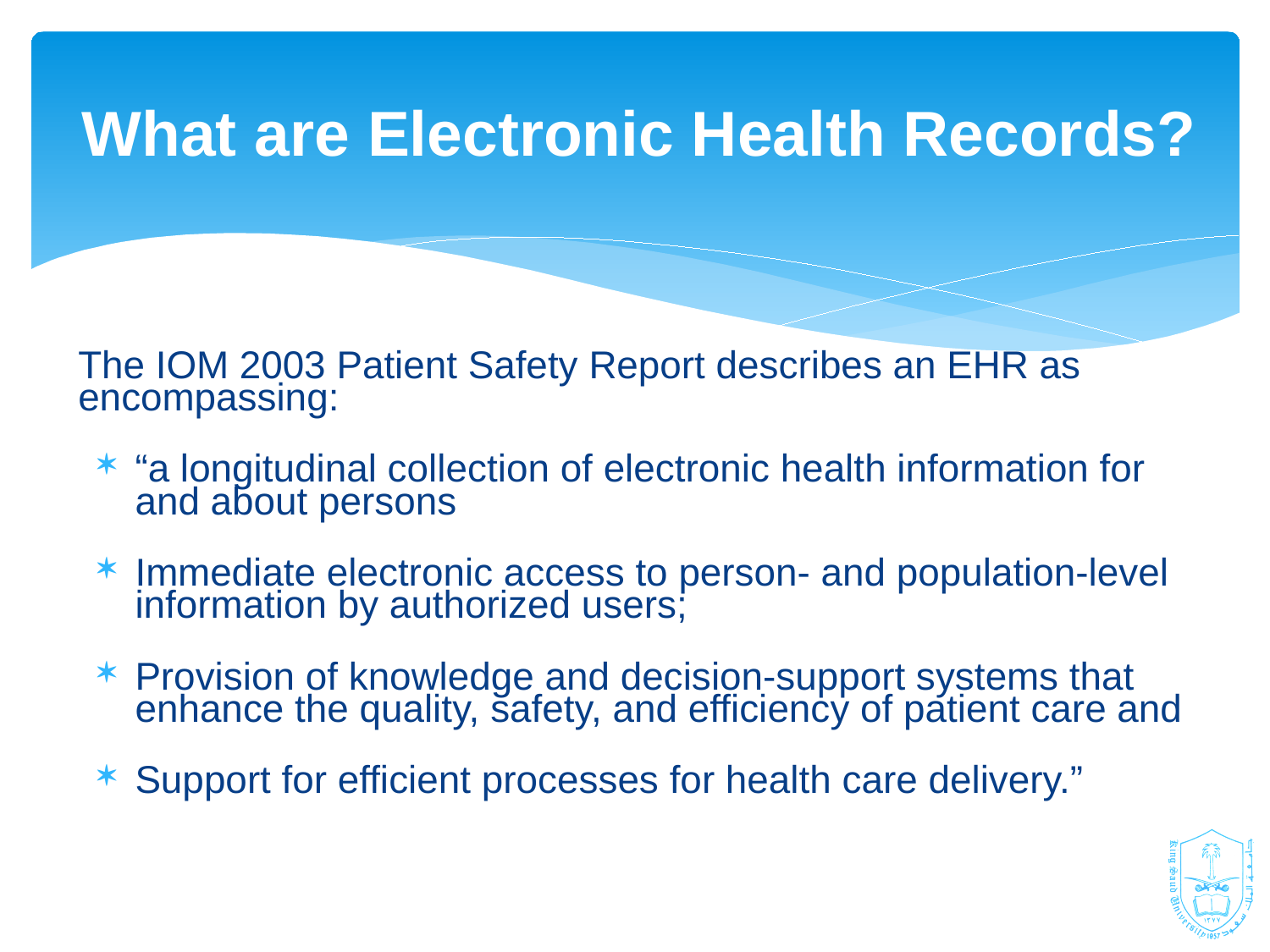

# What are Electronic Health Records?
The IOM 2003 Patient Safety Report describes an EHR as encompassing:
“a longitudinal collection of electronic health information for and about persons
Immediate electronic access to person- and population-level information by authorized users;
Provision of knowledge and decision-support systems that enhance the quality, safety, and efficiency of patient care and
Support for efficient processes for health care delivery.”